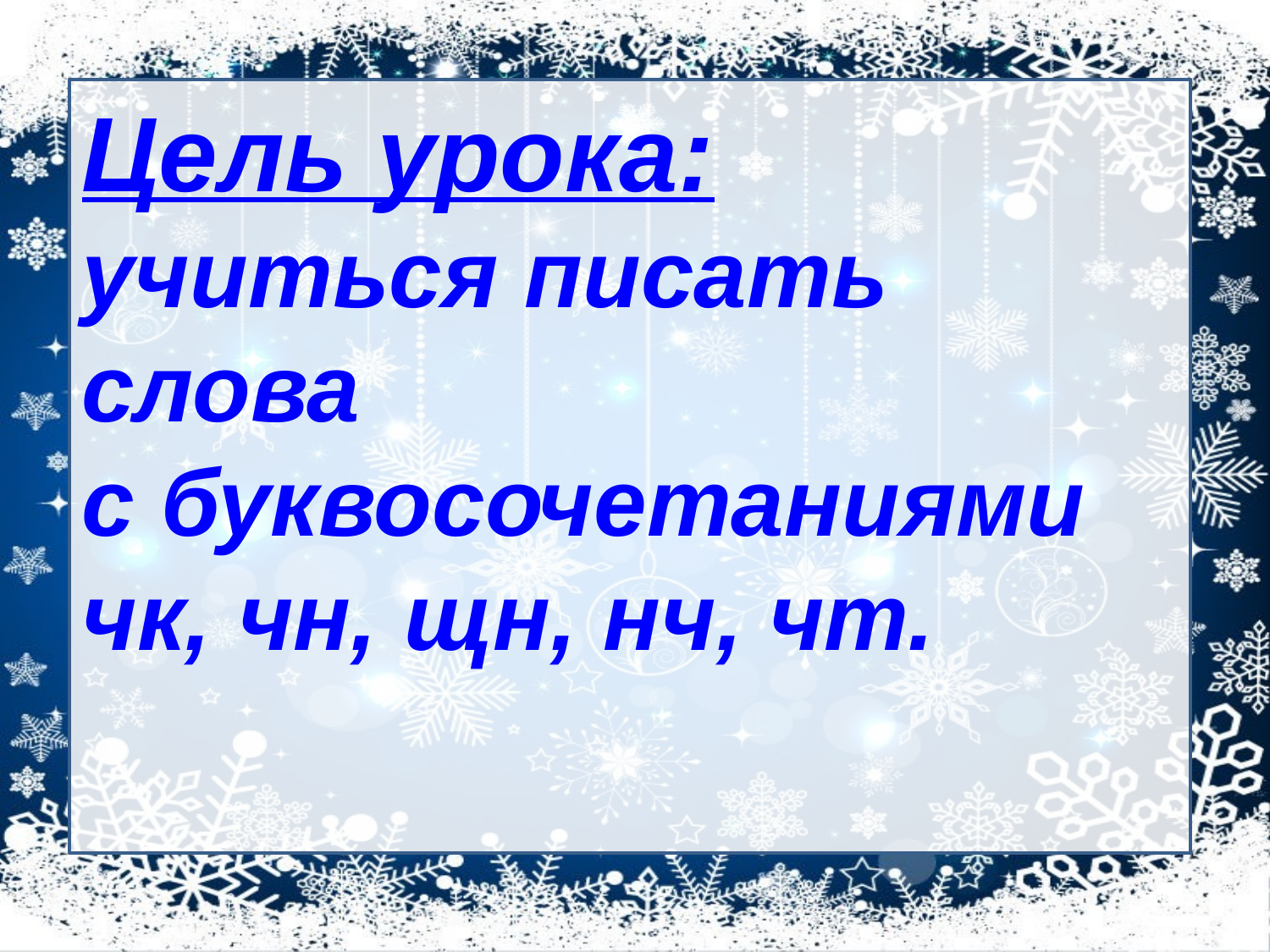

#
Цель урока:
учиться писать слова                             с буквосочетаниями чк, чн, щн, нч, чт.